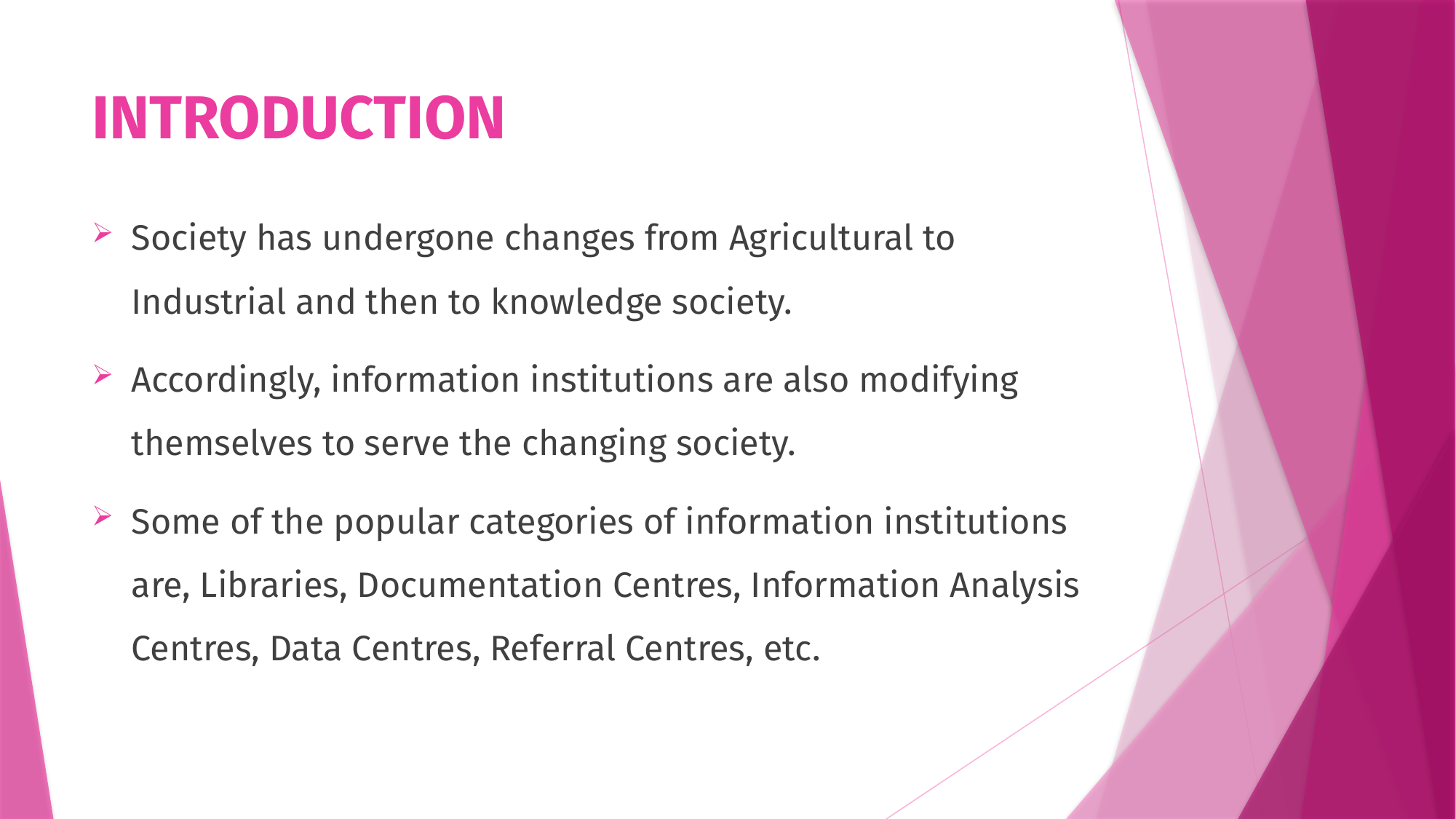

# INTRODUCTION
Society has undergone changes from Agricultural to Industrial and then to knowledge society.
Accordingly, information institutions are also modifying themselves to serve the changing society.
Some of the popular categories of information institutions are, Libraries, Documentation Centres, Information Analysis Centres, Data Centres, Referral Centres, etc.